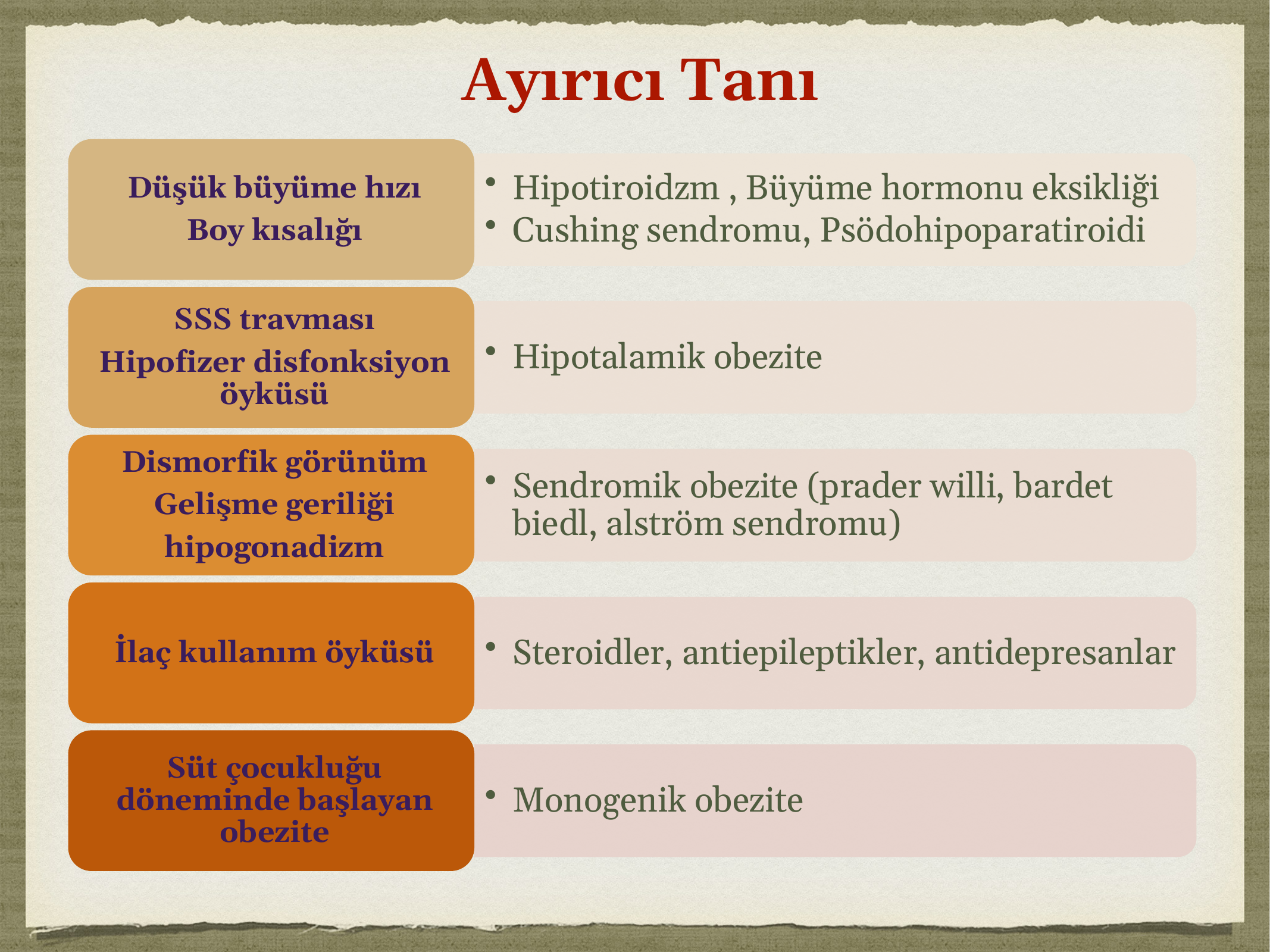

Ayırıcı Tanı
Hipotiroidzm , Büyüme hormonu eksikliği
Cushing sendromu, Psödohipoparatiroidi
Düşük büyüme hızı
Boy kısalığı
Hipotalamik obezite
SSS travması
Hipofizer disfonksiyon öyküsü
Sendromik obezite (prader willi, bardet biedl, alström sendromu)
Dismorfik görünüm
Gelişme geriliği
hipogonadizm
Steroidler, antiepileptikler, antidepresanlar
İlaç kullanım öyküsü
Monogenik obezite
Süt çocukluğu döneminde başlayan obezite